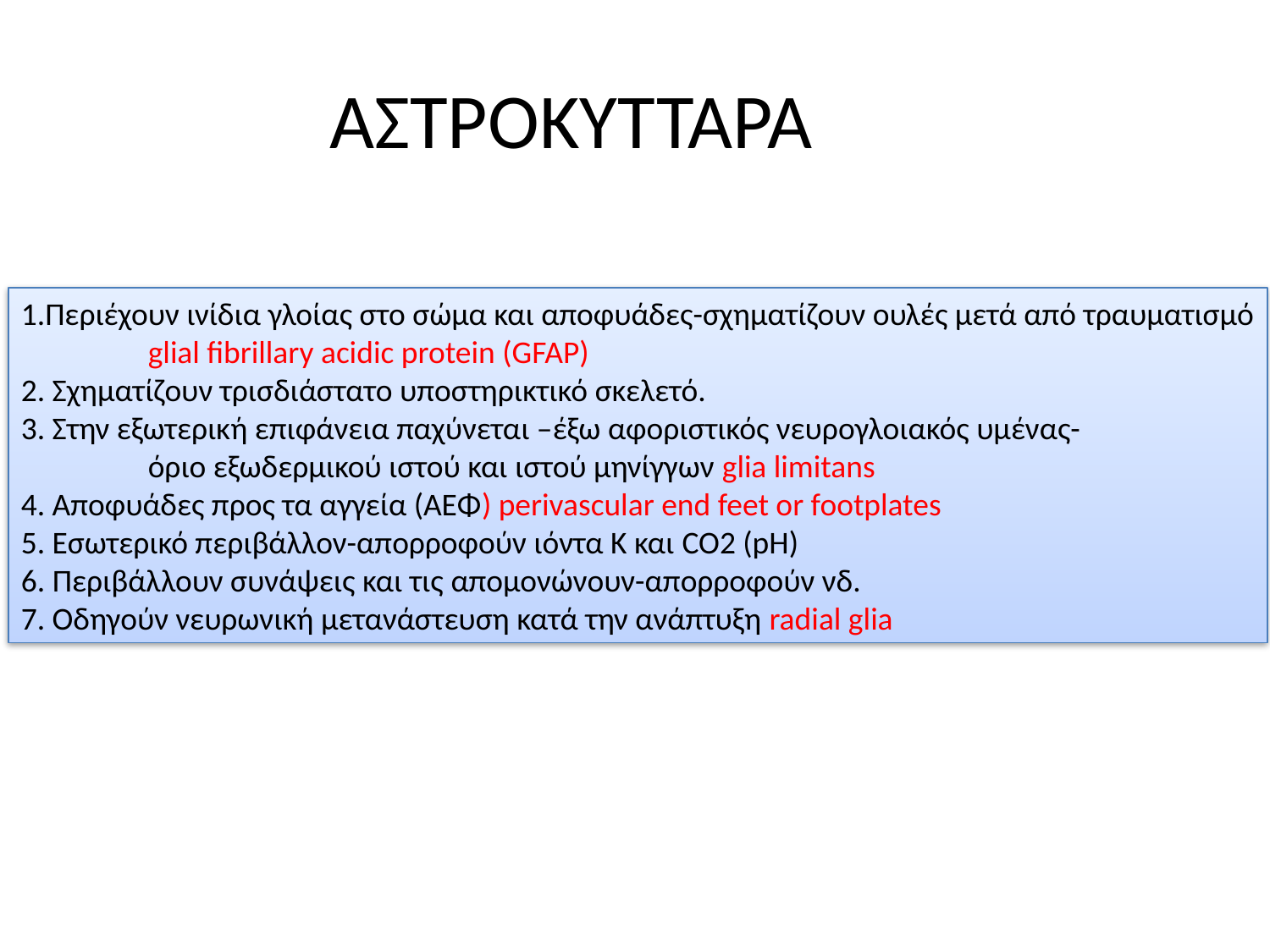

ΑΣΤΡΟΚΥΤΤΑΡΑ
1.Περιέχουν ινίδια γλοίας στο σώμα και αποφυάδες-σχηματίζουν ουλές μετά από τραυματισμό
	glial fibrillary acidic protein (GFAP)
2. Σχηματίζουν τρισδιάστατο υποστηρικτικό σκελετό.
3. Στην εξωτερική επιφάνεια παχύνεται –έξω αφοριστικός νευρογλοιακός υμένας-
	όριο εξωδερμικού ιστού και ιστού μηνίγγων glia limitans
4. Αποφυάδες προς τα αγγεία (ΑΕΦ) perivascular end feet or footplates
5. Εσωτερικό περιβάλλον-απορροφούν ιόντα Κ και CO2 (pH)
6. Περιβάλλουν συνάψεις και τις απομονώνουν-απορροφούν νδ.
7. Οδηγούν νευρωνική μετανάστευση κατά την ανάπτυξη radial glia